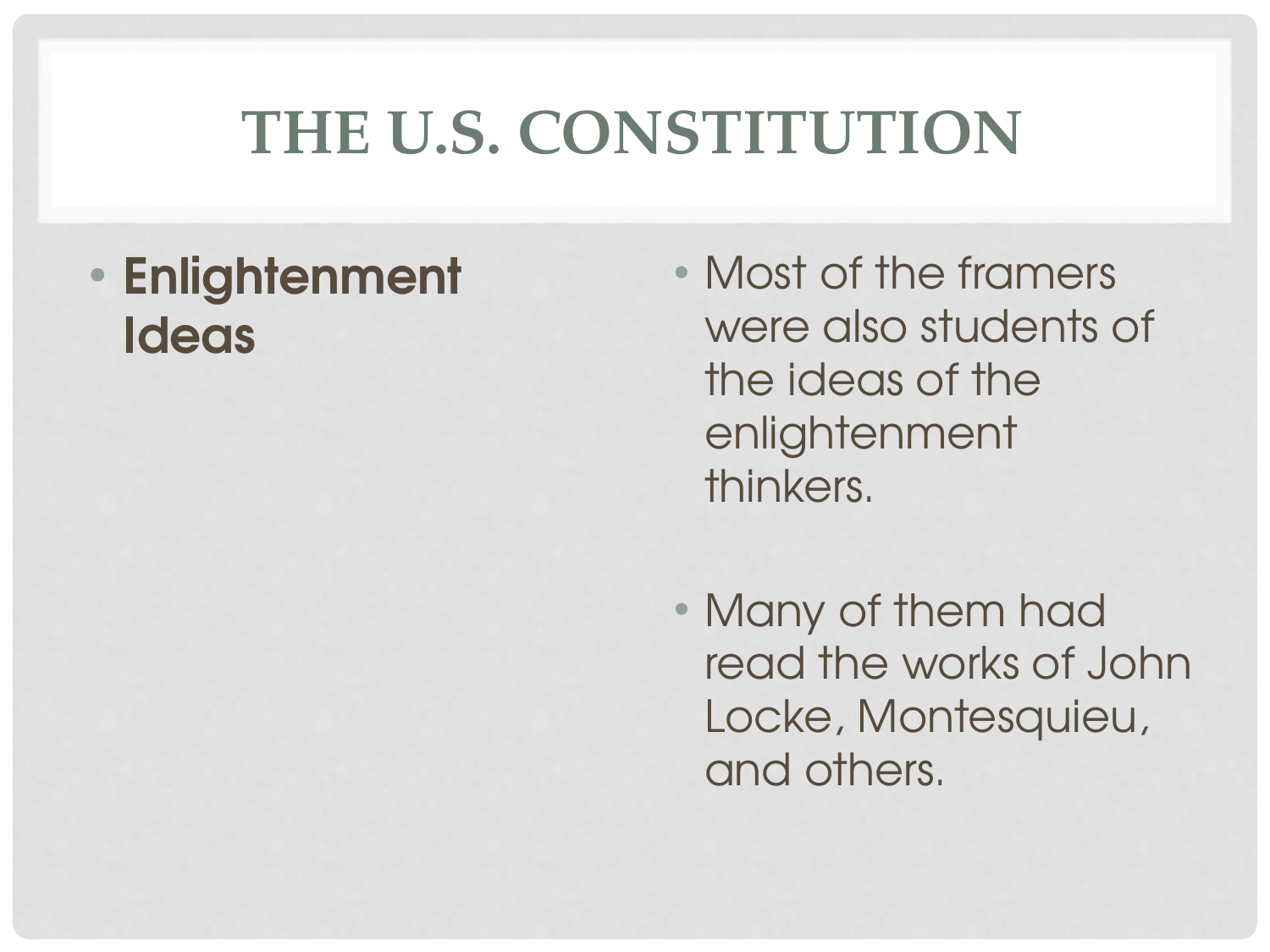

# The U.S. constitution
Enlightenment Ideas
Most of the framers were also students of the ideas of the enlightenment thinkers.

Many of them had read the works of John Locke, Montesquieu, and others.